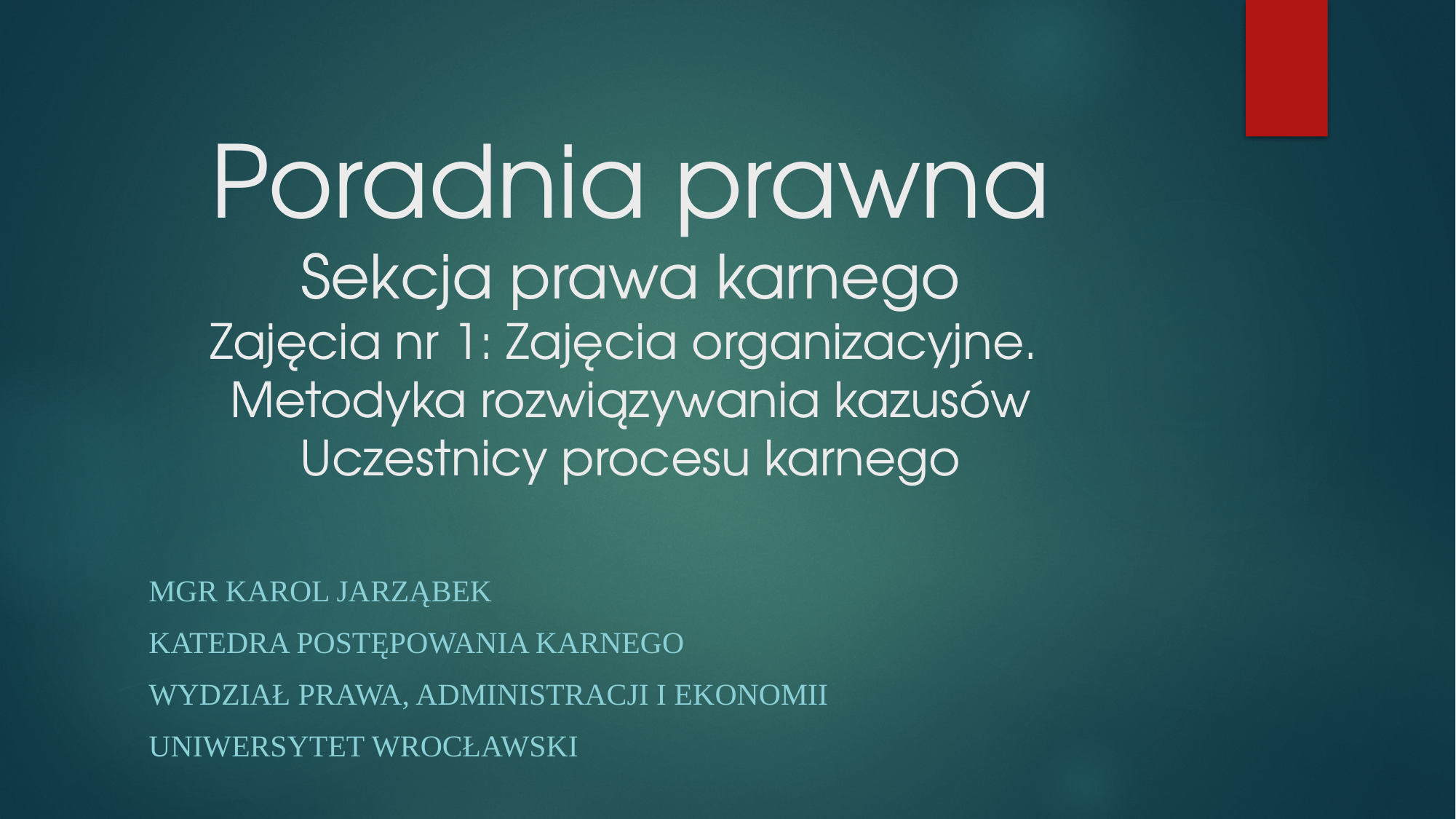

# Poradnia prawna Sekcja prawa karnego Zajęcia nr 1: Zajęcia organizacyjne. Metodyka rozwiązywania kazusów Uczestnicy procesu karnego
MGR Karol Jarząbek
Katedra Postępowania karnego
Wydział Prawa, Administracji i Ekonomii
Uniwersytet Wrocławski